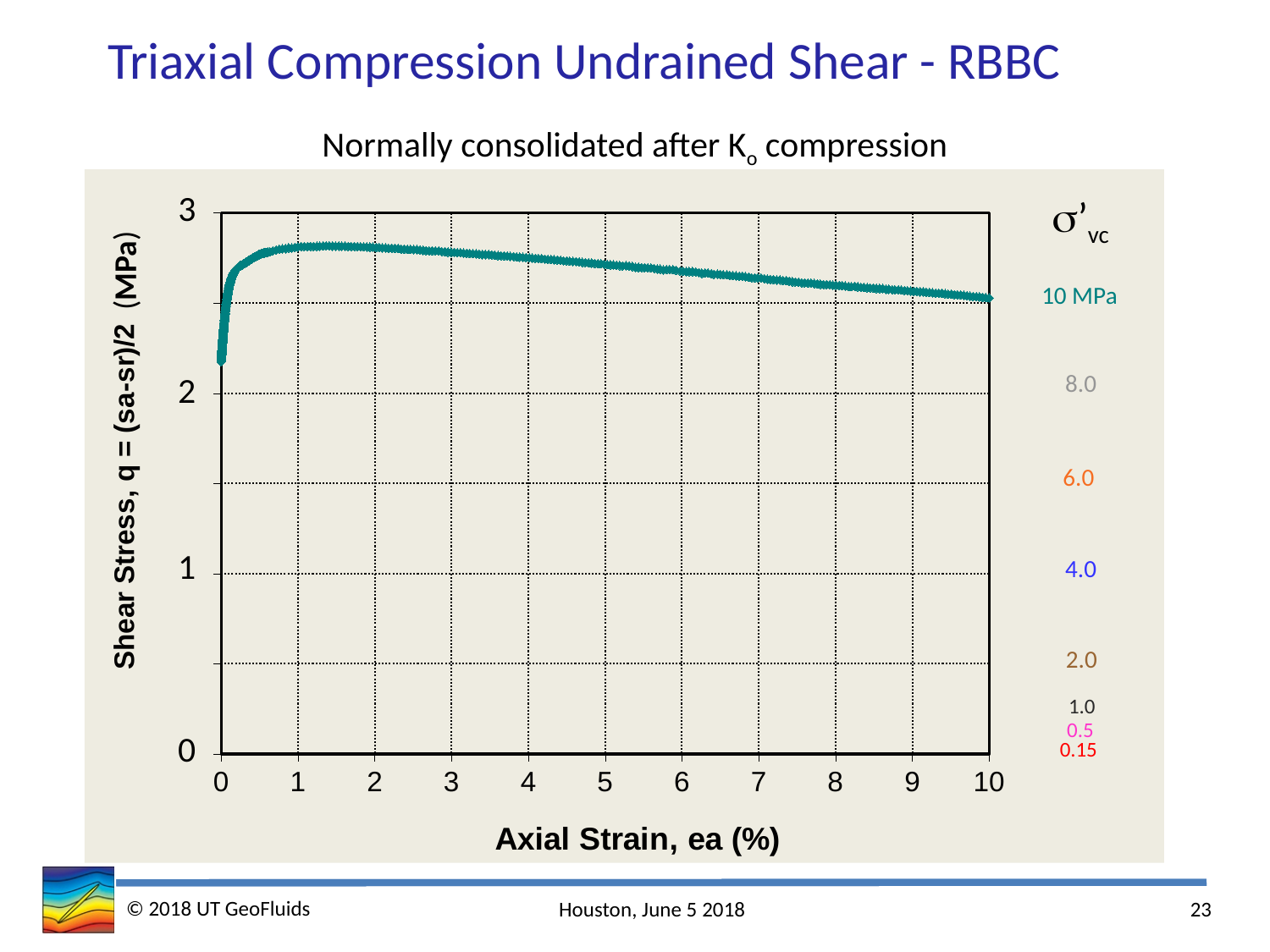

# Triaxial Compression Undrained Shear - RBBC
Normally consolidated after Ko compression

### Chart

| Category | TX732 σ'vc=1.5ksc  | TX741 σ'vc=5ksc  | TX727 σ'vc=10ksc  | TX798 σ'vc=20ksc  | TX803 σ'vc=40ksc  | TX793 σ'vc=60ksc  | TX811 σ'vc=80ksc  | TX829 σ'vc=100ksc  |
|---|---|---|---|---|---|---|---|---|
3
σ’vc
10 MPa
8.0
6.0
4.0
2.0
1.0
0.5

(MPa)
0.15
© 2018 UT GeoFluids